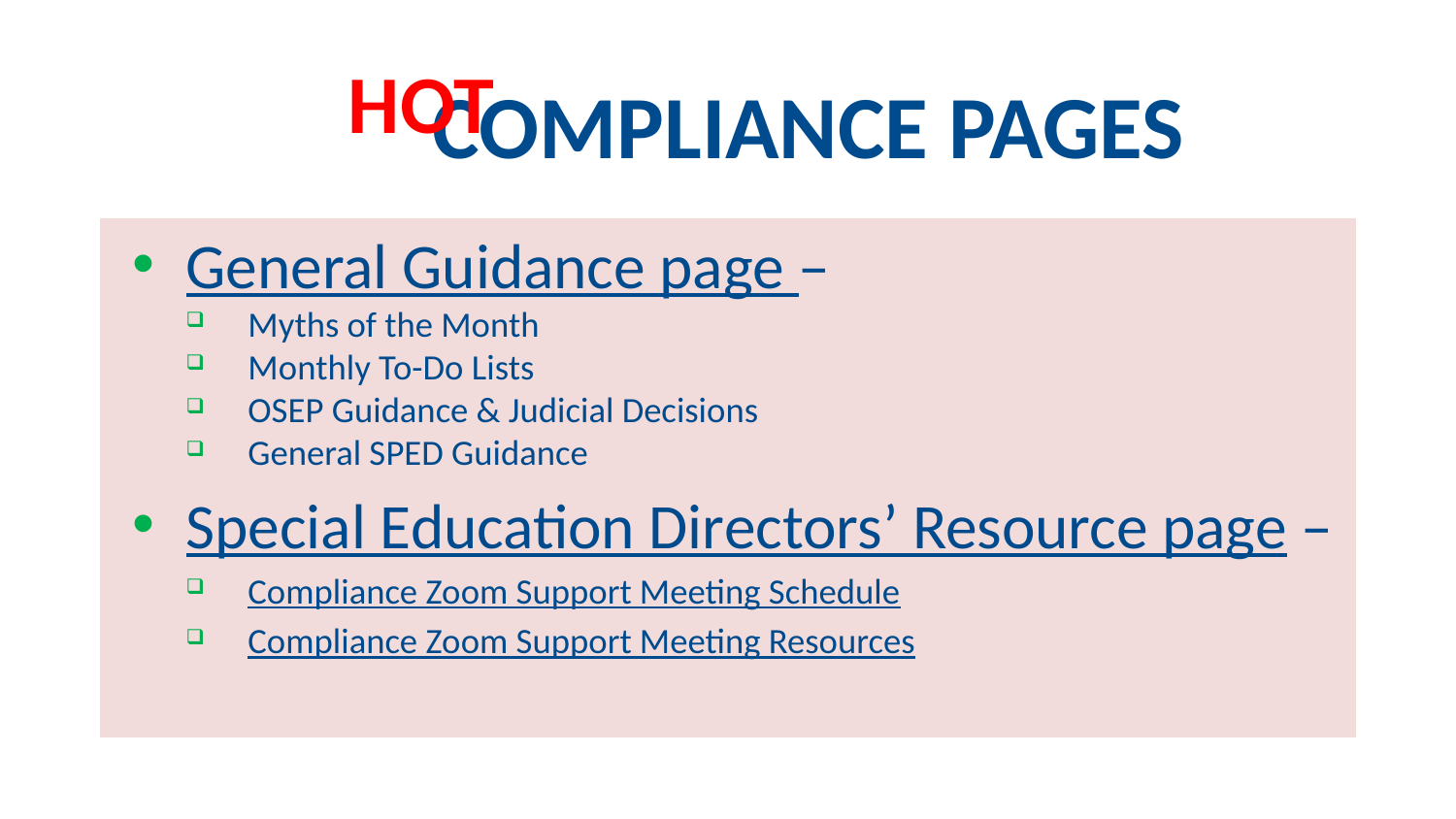

# COMPLIANCE PAGES
HOT
General Guidance page –
Myths of the Month
Monthly To-Do Lists
OSEP Guidance & Judicial Decisions
General SPED Guidance
Special Education Directors’ Resource page –
Compliance Zoom Support Meeting Schedule
Compliance Zoom Support Meeting Resources